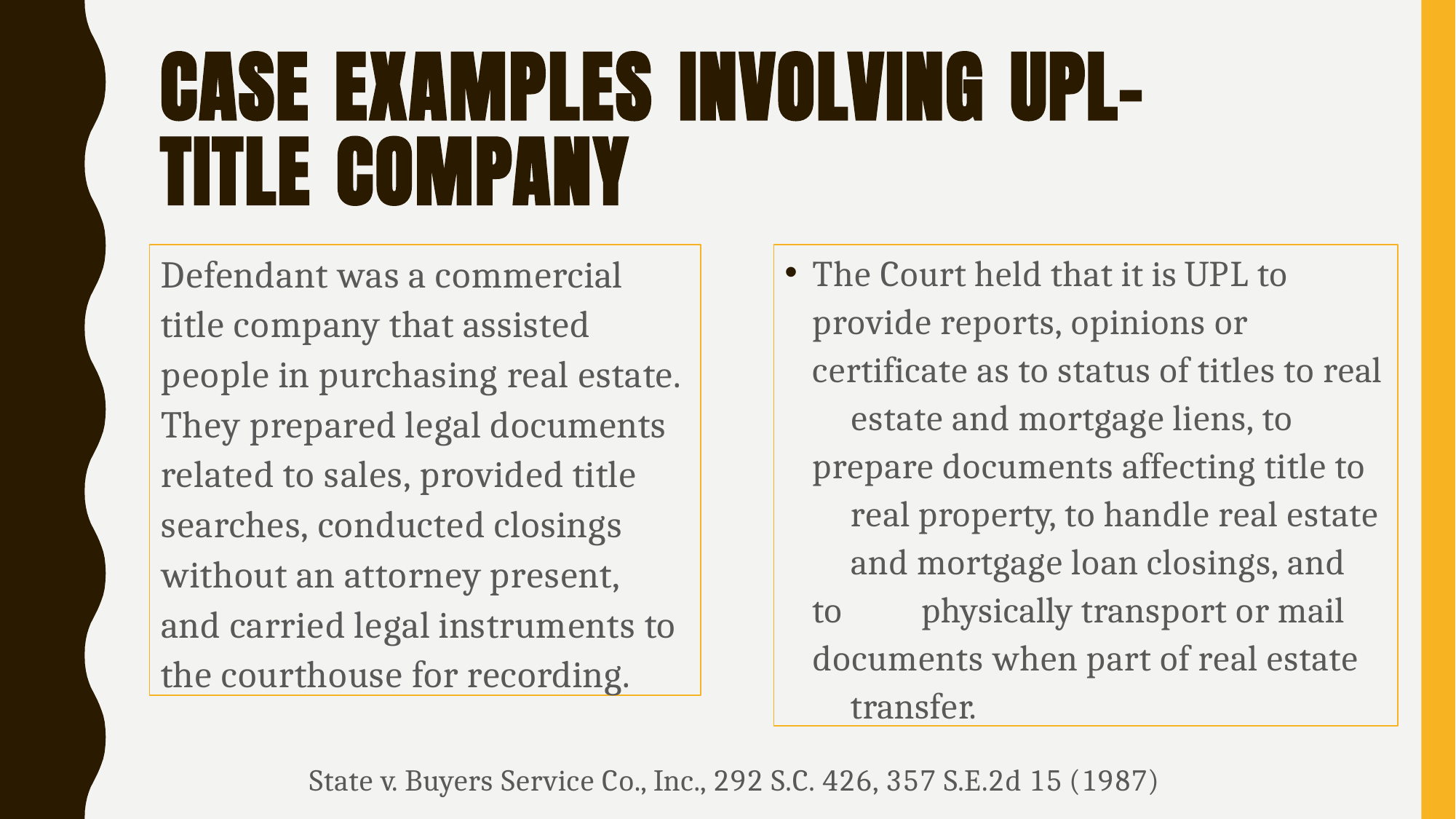

# CASE EXAMPLES INVOLVING UPL- TITLE COMPANY
Defendant was a commercial title company that assisted people in purchasing real estate. They prepared legal documents related to sales, provided title searches, conducted closings without an attorney present, and carried legal instruments to the courthouse for recording.
The Court held that it is UPL to 	provide reports, opinions or 	certificate as to status of titles to real 	estate and mortgage liens, to 	prepare documents affecting title to 	real property, to handle real estate 	and mortgage loan closings, and to 	physically transport or mail 	documents when part of real estate 	transfer.
State v. Buyers Service Co., Inc., 292 S.C. 426, 357 S.E.2d 15 (1987)